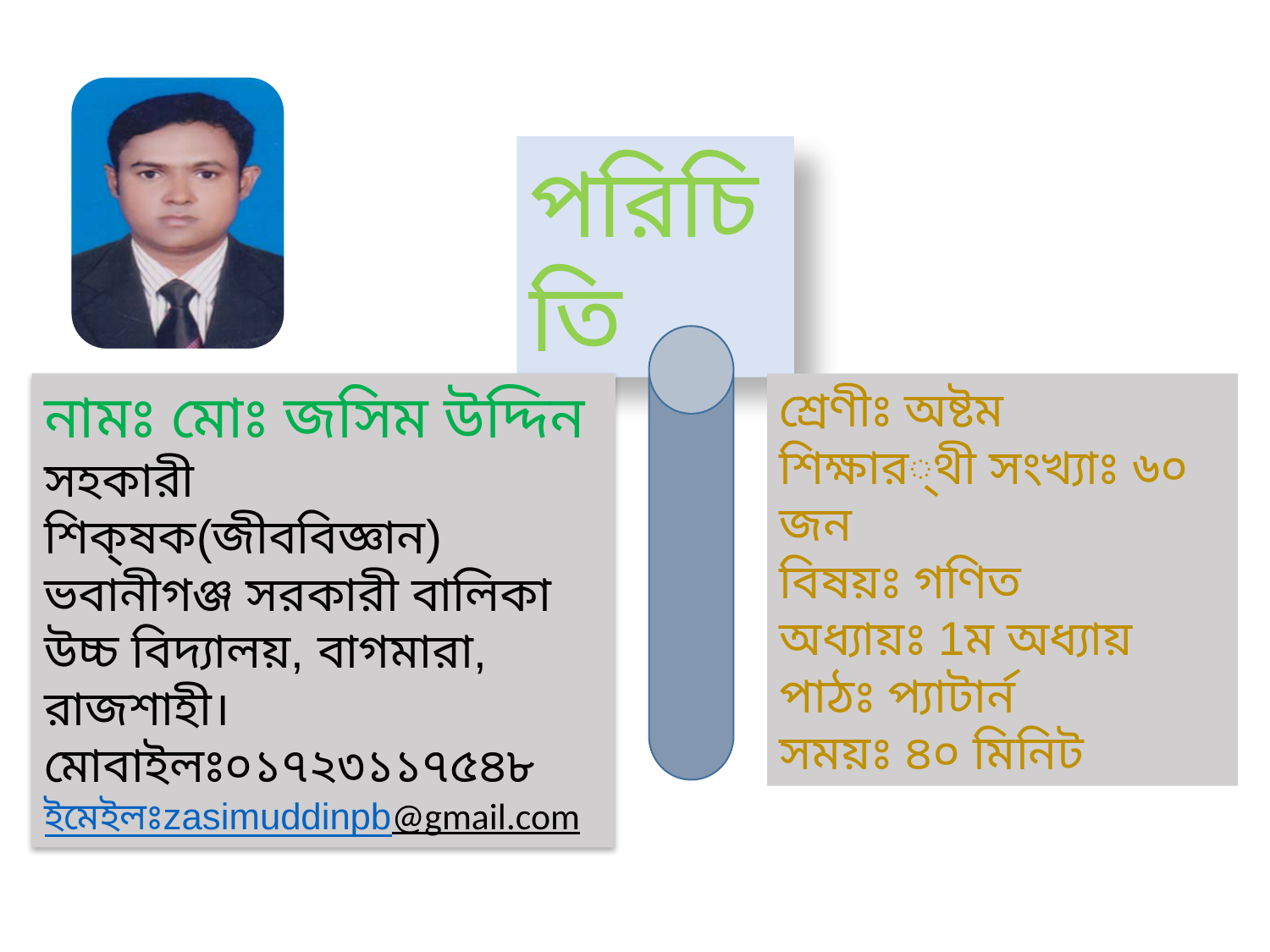

পরিচিতি

নামঃ মোঃ জসিম উদ্দিন
সহকারী শিক্ষক(জীববিজ্ঞান)
ভবানীগঞ্জ সরকারী বালিকা উচ্চ বিদ্যালয়, বাগমারা, রাজশাহী।
মোবাইলঃ০১৭২৩১১৭৫৪৮
ইমেইলঃzasimuddinpb@gmail.com
শ্রেণীঃ অষ্টম
শিক্ষার্থী সংখ্যাঃ ৬০ জন
বিষয়ঃ গণিত
অধ্যায়ঃ 1ম অধ্যায়
পাঠঃ প্যাটার্ন
সময়ঃ ৪০ মিনিট